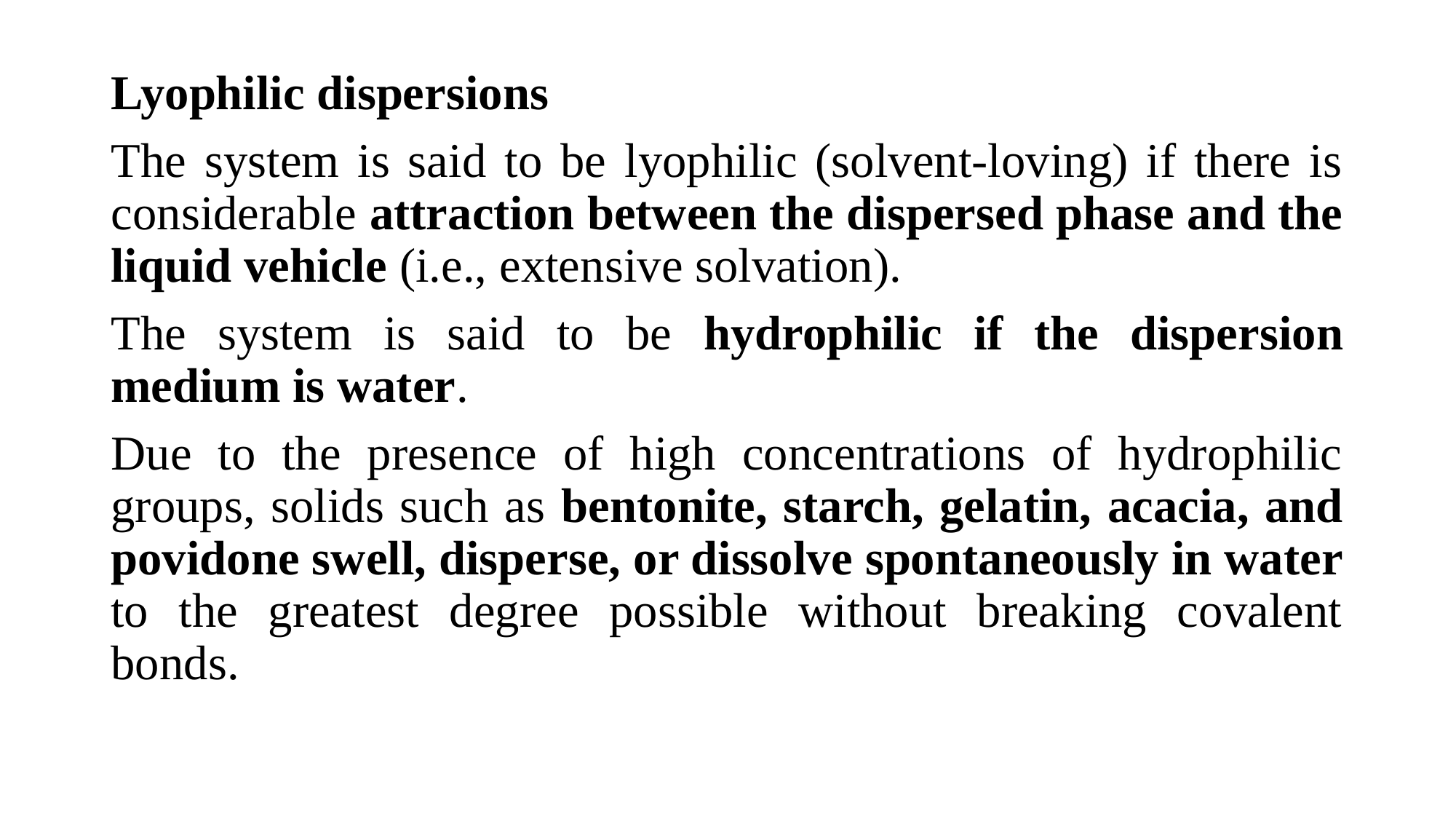

Lyophilic dispersions
The system is said to be lyophilic (solvent-loving) if there is considerable attraction between the dispersed phase and the liquid vehicle (i.e., extensive solvation).
The system is said to be hydrophilic if the dispersion medium is water.
Due to the presence of high concentrations of hydrophilic groups, solids such as bentonite, starch, gelatin, acacia, and povidone swell, disperse, or dissolve spontaneously in water to the greatest degree possible without breaking covalent bonds.